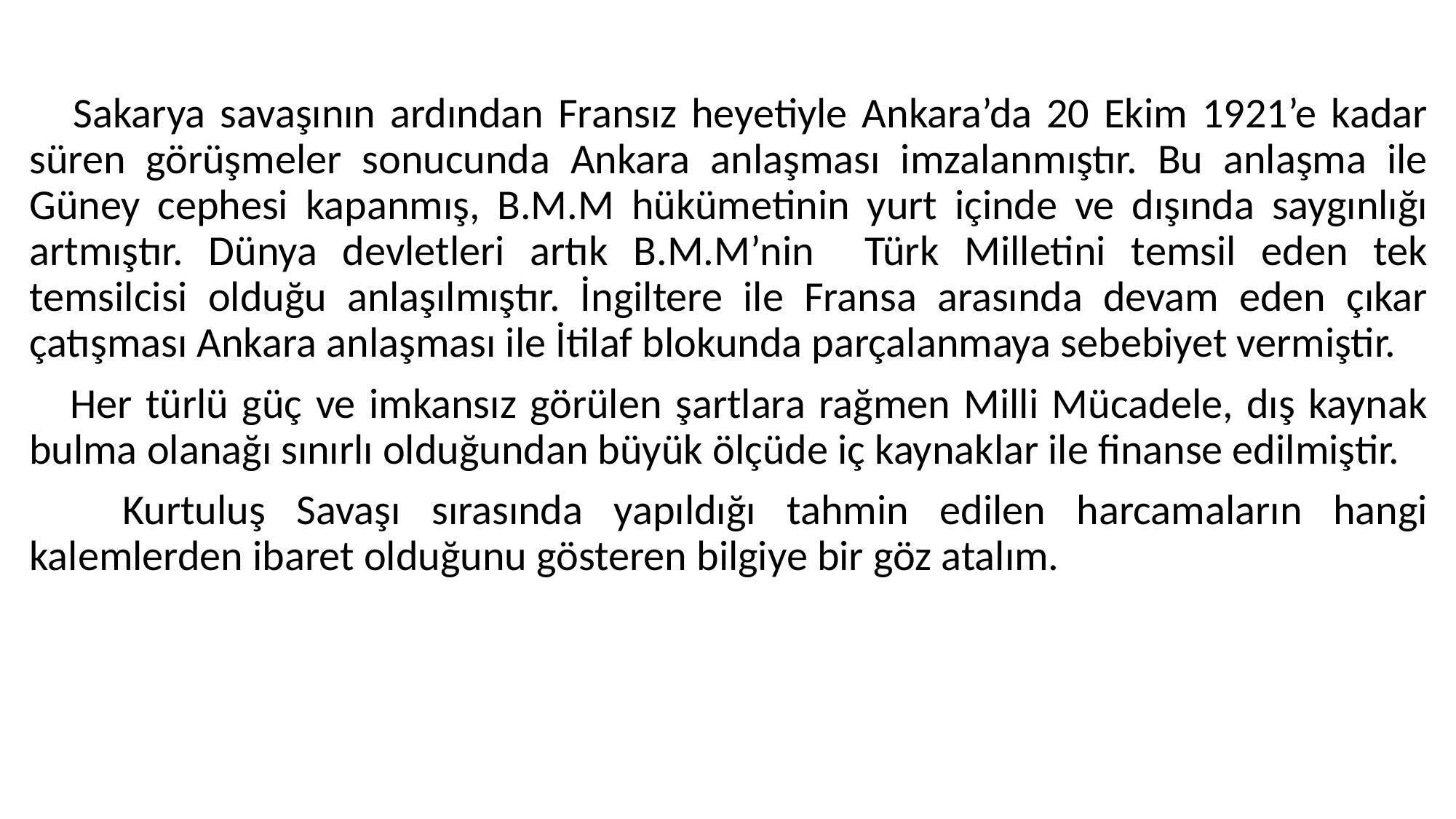

#
   Sakarya savaşının ardından Fransız heyetiyle Ankara’da 20 Ekim 1921’e kadar süren görüşmeler sonucunda Ankara anlaşması imzalanmıştır. Bu anlaşma ile Güney cephesi kapanmış, B.M.M hükümetinin yurt içinde ve dışında saygınlığı artmıştır. Dünya devletleri artık B.M.M’nin  Türk Milletini temsil eden tek temsilcisi olduğu anlaşılmıştır. İngiltere ile Fransa arasında devam eden çıkar çatışması Ankara anlaşması ile İtilaf blokunda parçalanmaya sebebiyet vermiştir.
   Her türlü güç ve imkansız görülen şartlara rağmen Milli Mücadele, dış kaynak bulma olanağı sınırlı olduğundan büyük ölçüde iç kaynaklar ile finanse edilmiştir.
   Kurtuluş Savaşı sırasında yapıldığı tahmin edilen harcamaların hangi kalemlerden ibaret olduğunu gösteren bilgiye bir göz atalım.